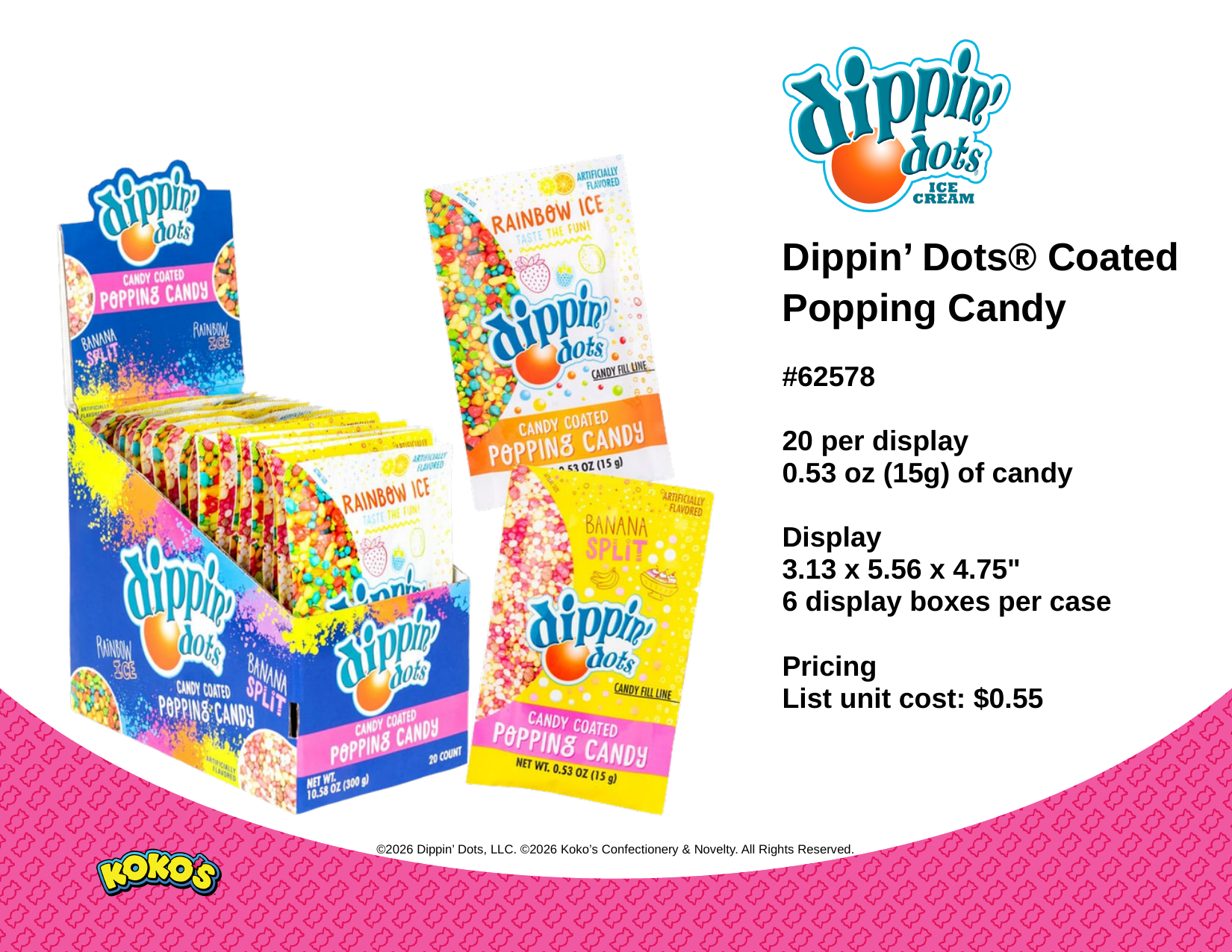

Dippin’ Dots® Coated Popping Candy
#62578

20 per display
0.53 oz (15g) of candy

Display
3.13 x 5.56 x 4.75"
6 display boxes per case

Pricing
List unit cost: $0.55
©2026 Dippin’ Dots, LLC. ©2026 Koko’s Confectionery & Novelty. All Rights Reserved.